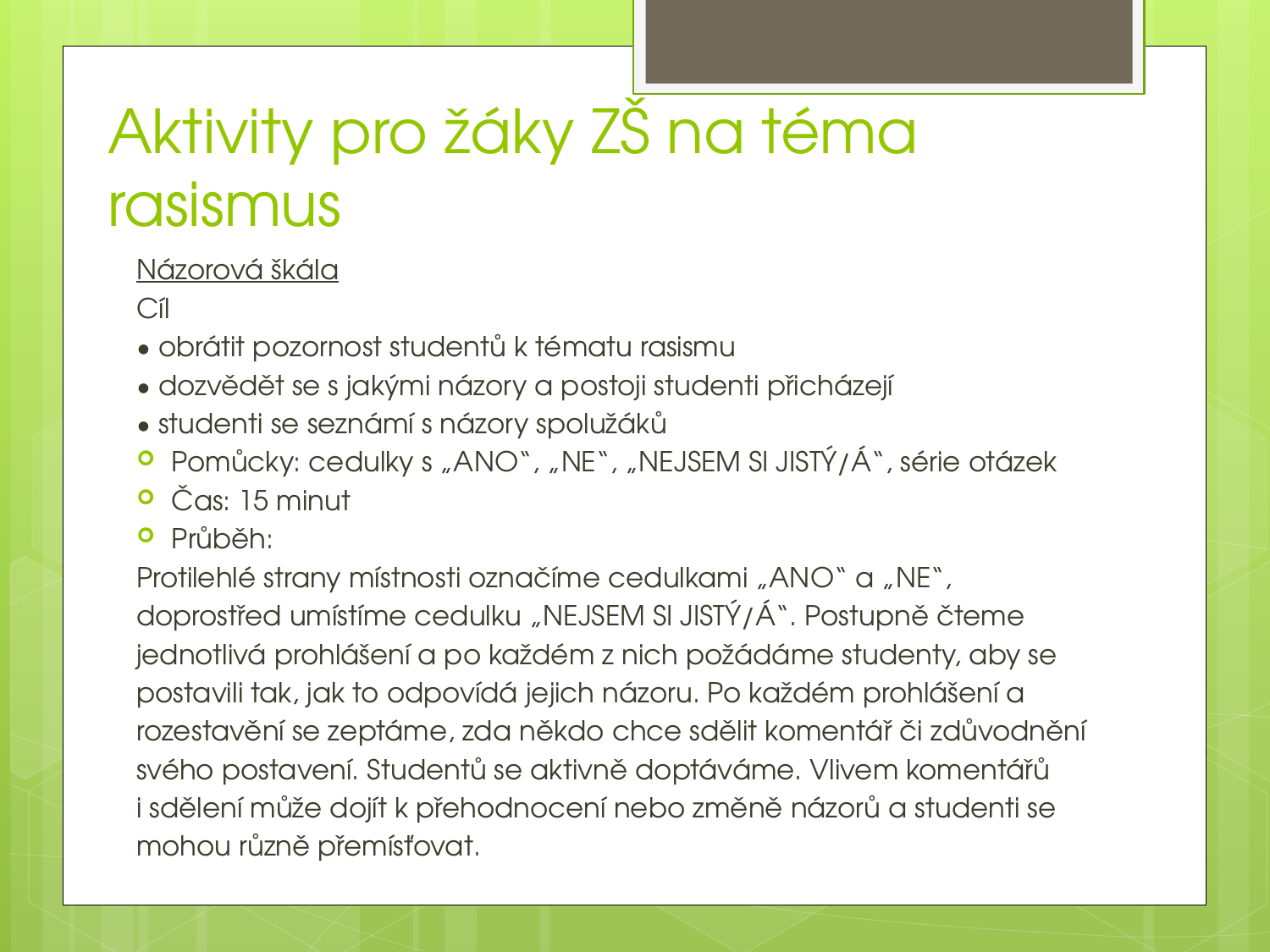

# Aktivity pro žáky ZŠ na téma rasismus
Názorová škála
Cíl
• obrátit pozornost studentů k tématu rasismu
• dozvědět se s jakými názory a postoji studenti přicházejí
• studenti se seznámí s názory spolužáků
Pomůcky: cedulky s „ANO“, „NE“, „NEJSEM SI JISTÝ/Á“, série otázek
Čas: 15 minut
Průběh:
Protilehlé strany místnosti označíme cedulkami „ANO“ a „NE“,
doprostřed umístíme cedulku „NEJSEM SI JISTÝ/Á“. Postupně čteme
jednotlivá prohlášení a po každém z nich požádáme studenty, aby se
postavili tak, jak to odpovídá jejich názoru. Po každém prohlášení a
rozestavění se zeptáme, zda někdo chce sdělit komentář či zdůvodnění
svého postavení. Studentů se aktivně doptáváme. Vlivem komentářů
i sdělení může dojít k přehodnocení nebo změně názorů a studenti se
mohou různě přemísťovat.